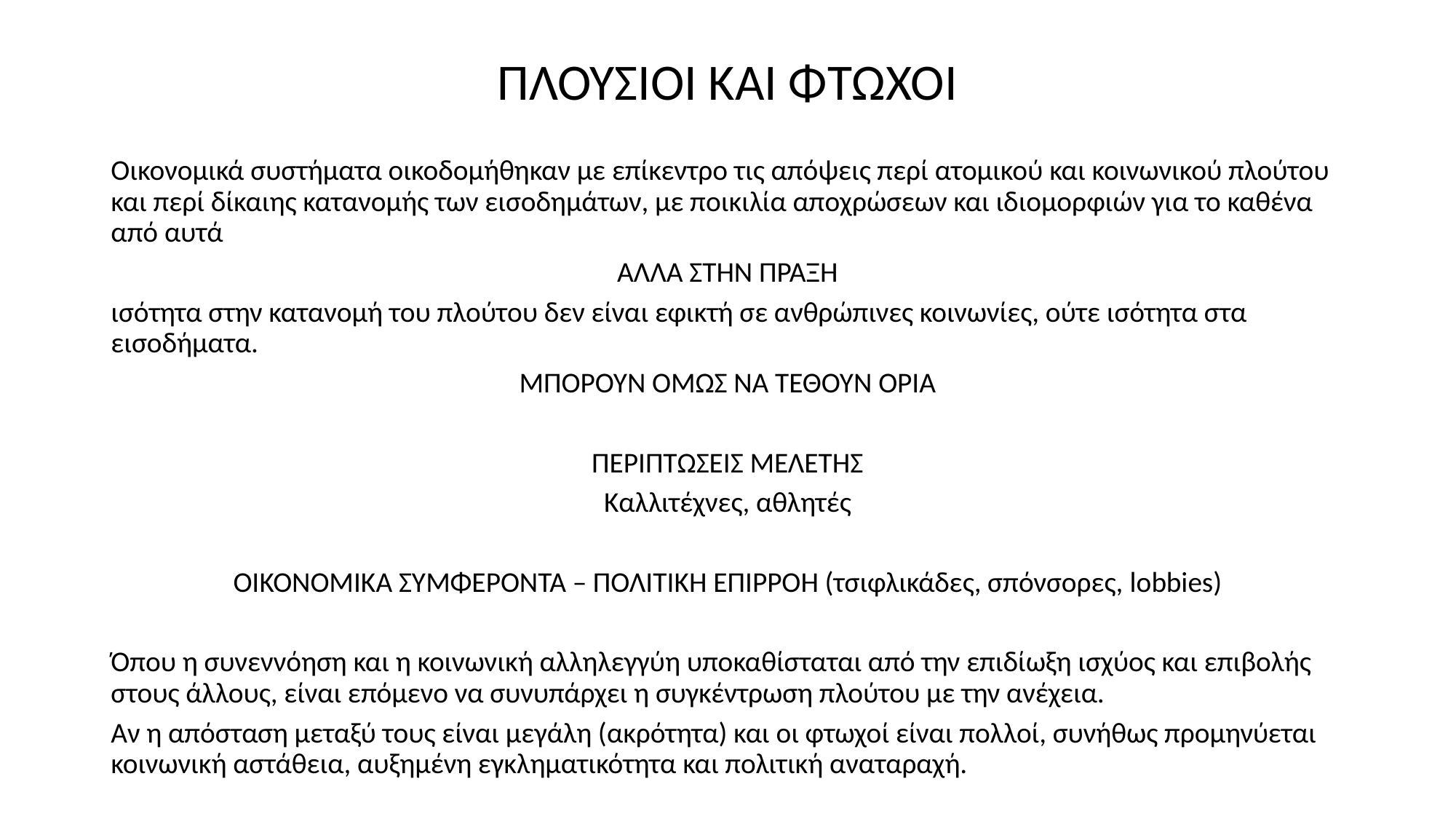

ΠΛΟΥΣΙΟΙ ΚΑΙ ΦΤΩΧΟΙ

Οικονομικά συστήματα οικοδομήθηκαν με επίκεντρο τις απόψεις περί ατομικού και κοινωνικού πλούτου και περί δίκαιης κατανομής των εισοδημάτων, με ποικιλία αποχρώσεων και ιδιομορφιών για το καθένα από αυτά
ΑΛΛΑ ΣΤΗΝ ΠΡΑΞΗ
ισότητα στην κατανομή του πλούτου δεν είναι εφικτή σε ανθρώπινες κοινωνίες, ούτε ισότητα στα εισοδήματα.
ΜΠΟΡΟΥΝ ΟΜΩΣ ΝΑ ΤΕΘΟΥΝ ΟΡΙΑ

ΠΕΡΙΠΤΩΣΕΙΣ ΜΕΛΕΤΗΣ
Καλλιτέχνες, αθλητές

ΟΙΚΟΝΟΜΙΚΑ ΣΥΜΦΕΡΟΝΤΑ – ΠΟΛΙΤΙΚΗ ΕΠΙΡΡΟΗ (τσιφλικάδες, σπόνσορες, lobbies)

Όπου η συνεννόηση και η κοινωνική αλληλεγγύη υποκαθίσταται από την επιδίωξη ισχύος και επιβολής στους άλλους, είναι επόμενο να συνυπάρχει η συγκέντρωση πλούτου με την ανέχεια.
Αν η απόσταση μεταξύ τους είναι μεγάλη (ακρότητα) και οι φτωχοί είναι πολλοί, συνήθως προμηνύεται κοινωνική αστάθεια, αυξημένη εγκληματικότητα και πολιτική αναταραχή.